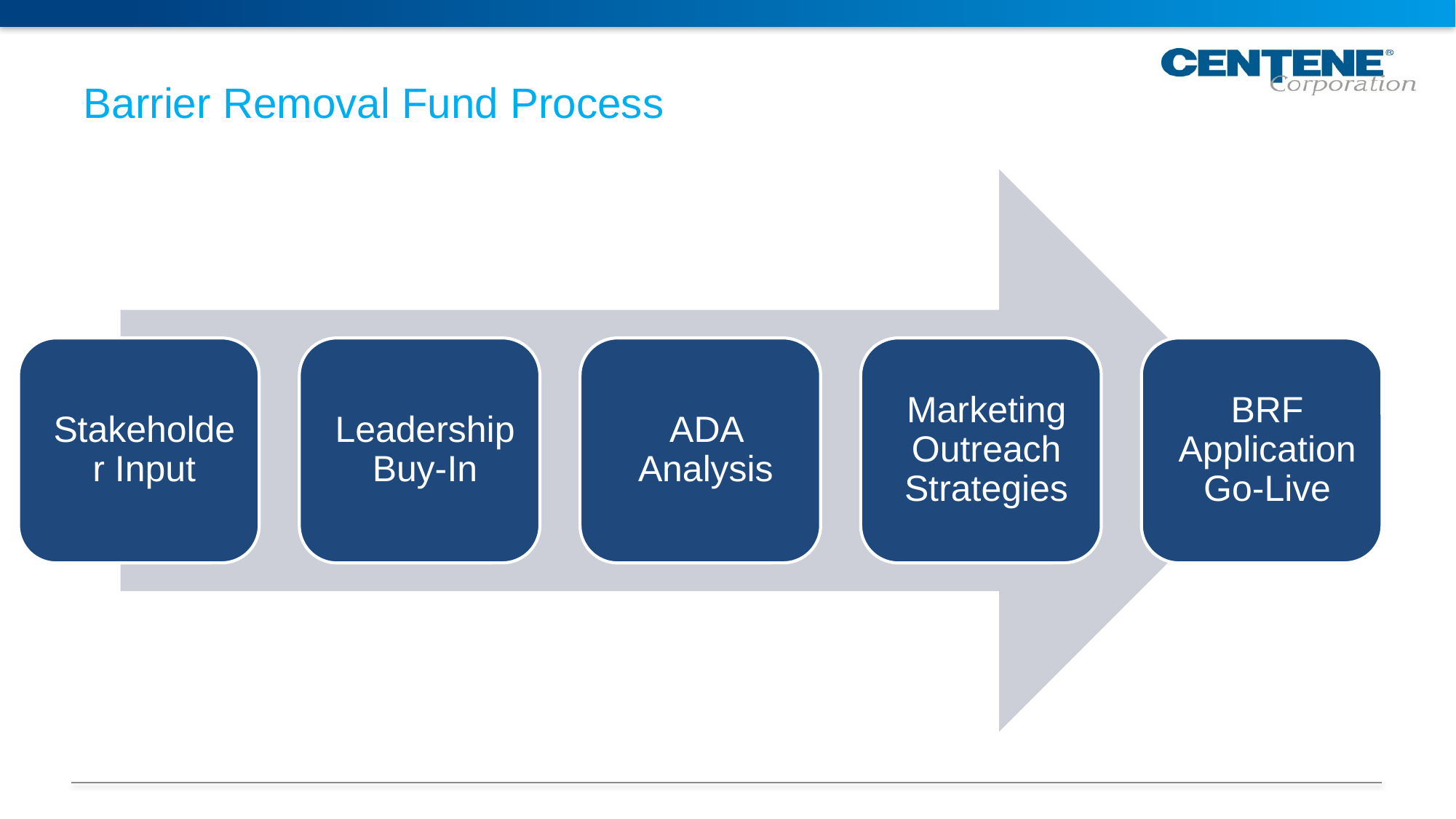

# Barrier Removal Fund Process
Stakeholder Input
Leadership Buy-In
ADA Analysis
Marketing Outreach Strategies
BRF Application Go-Live